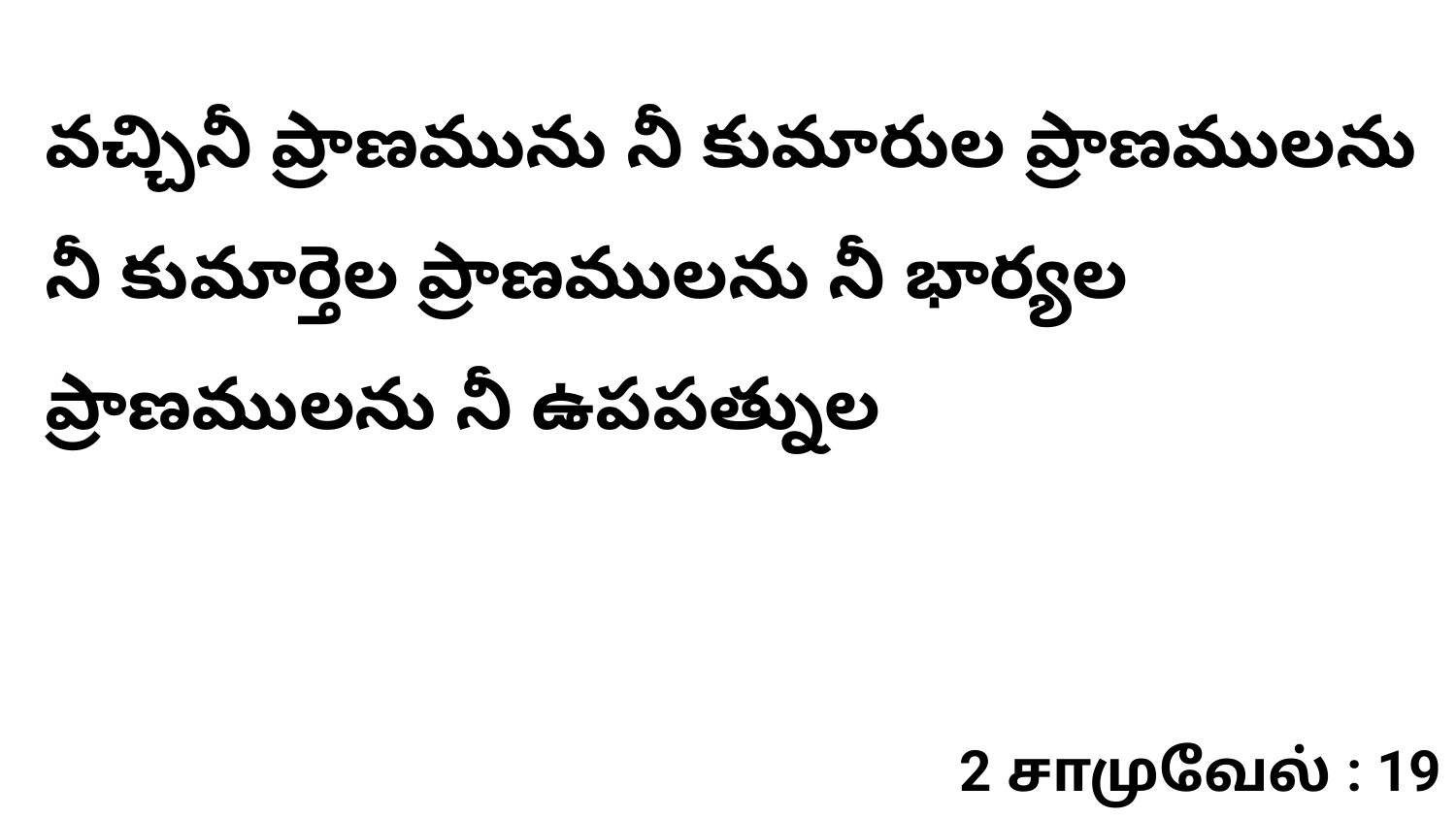

వచ్చినీ ప్రాణమును నీ కుమారుల ప్రాణములను నీ కుమార్తెల ప్రాణములను నీ భార్యల ప్రాణములను నీ ఉపపత్నుల
2 சாமுவேல் : 19